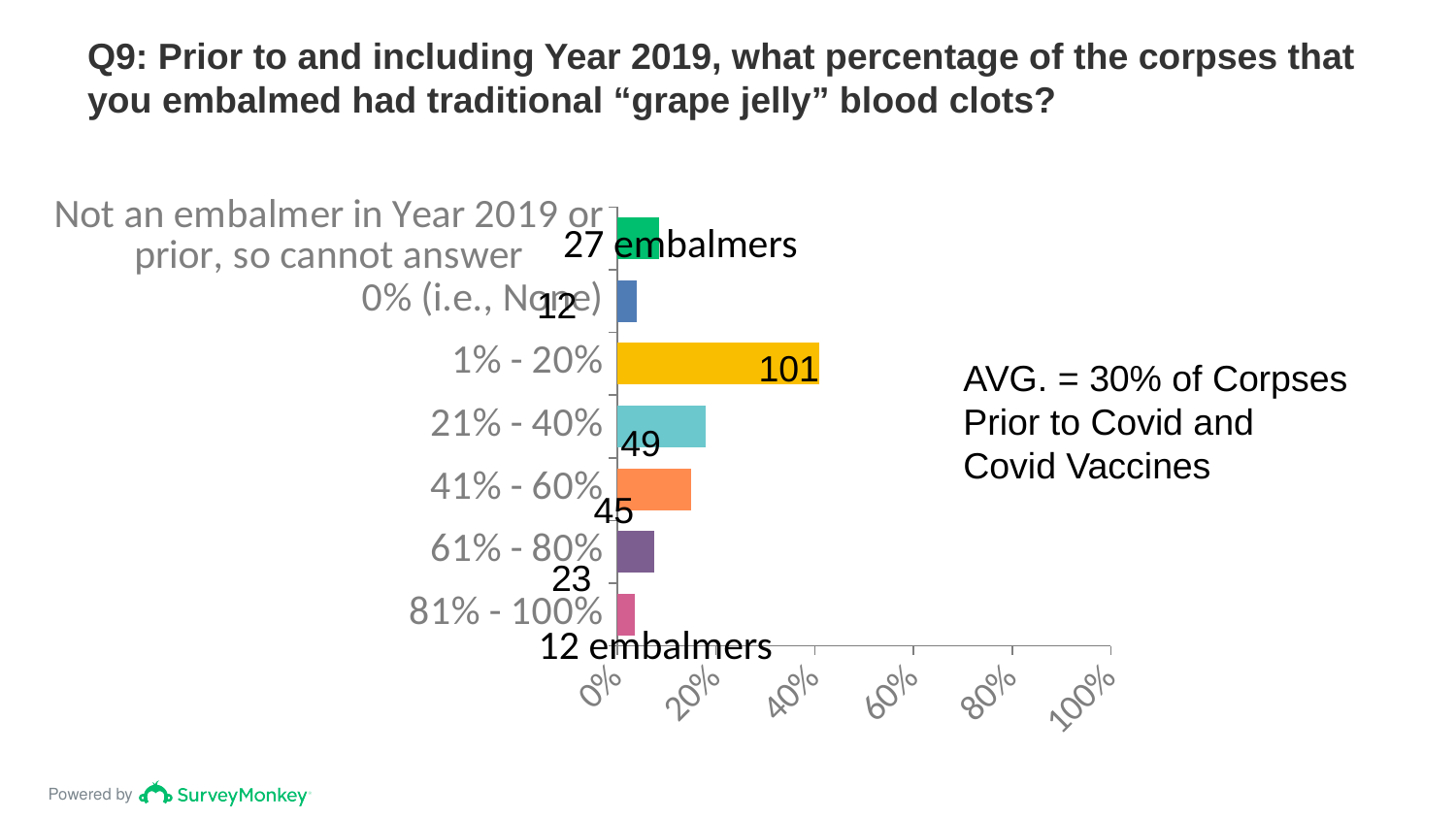

# Q9: Prior to and including Year 2019, what percentage of the corpses that you embalmed had traditional “grape jelly” blood clots?

### Chart

| Category |  |
|---|---|
| Not an embalmer in Year 2019 or prior, so cannot answer | 0.085 |
| 0% (i.e., None) | 0.04 |
| 1% - 20% | 0.41 |
| 21% - 40% | 0.18 |
| 41% - 60% | 0.15 |
| 61% - 80% | 0.075 |
| 81% - 100% | 0.035 |
27 embalmers
12
101
AVG. = 30% of Corpses
Prior to Covid and
Covid Vaccines
49
45
23
12 embalmers